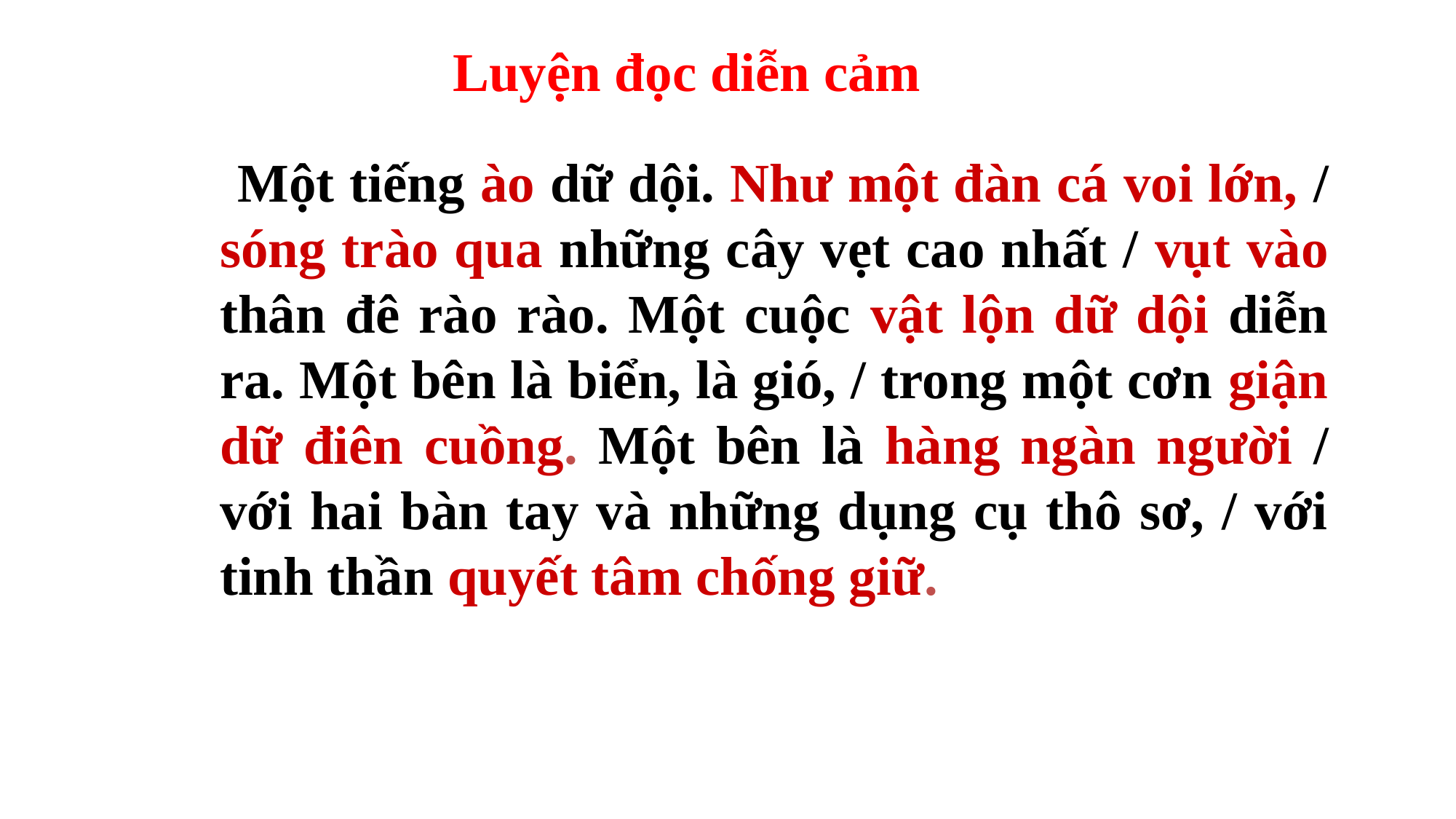

Luyện đọc diễn cảm
        Một tiếng ào dữ dội. Như một đàn cá voi lớn, / sóng trào qua những cây vẹt cao nhất / vụt vào thân đê rào rào. Một cuộc vật lộn dữ dội diễn ra. Một bên là biển, là gió, / trong một cơn giận dữ điên cuồng. Một bên là hàng ngàn người / với hai bàn tay và những dụng cụ thô sơ, / với tinh thần quyết tâm chống giữ.